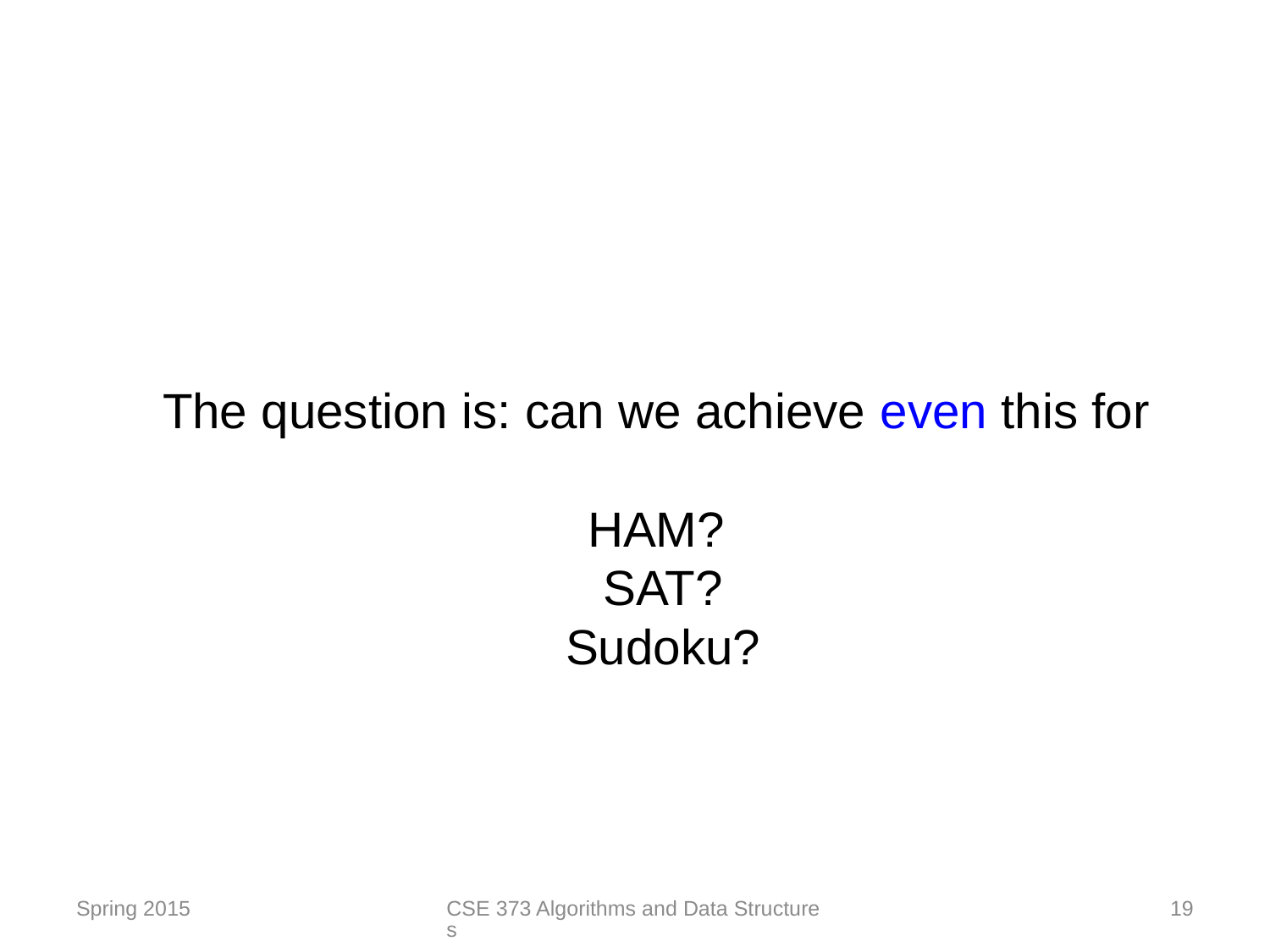

The question is: can we achieve even this for

HAM?
SAT?
Sudoku?
Spring 2015
CSE 373 Algorithms and Data Structures
19